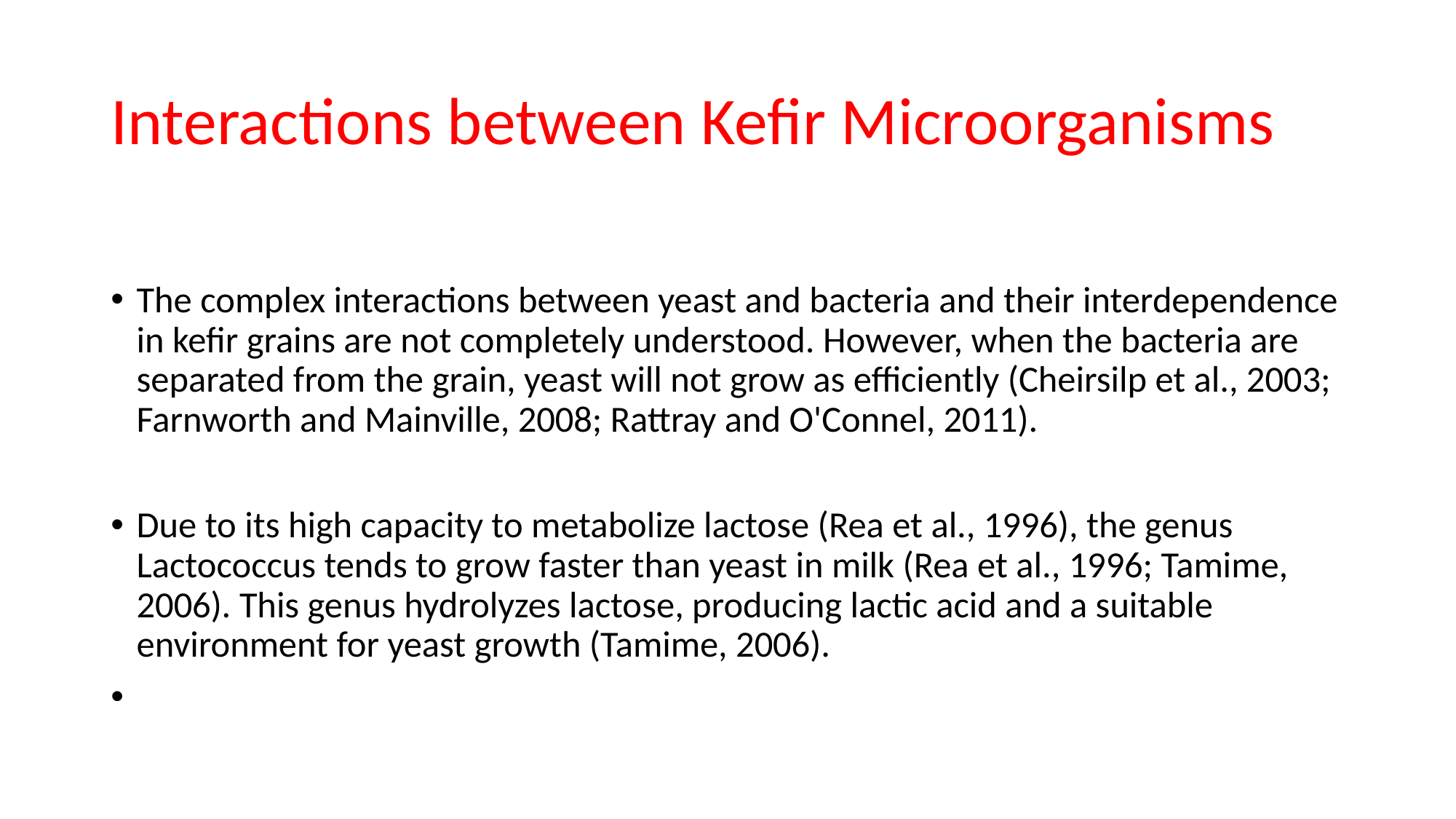

# Interactions between Kefir Microorganisms

The complex interactions between yeast and bacteria and their interdependence in kefir grains are not completely understood. However, when the bacteria are separated from the grain, yeast will not grow as efficiently (Cheirsilp et al., 2003; Farnworth and Mainville, 2008; Rattray and O'Connel, 2011).

Due to its high capacity to metabolize lactose (Rea et al., 1996), the genus Lactococcus tends to grow faster than yeast in milk (Rea et al., 1996; Tamime, 2006). This genus hydrolyzes lactose, producing lactic acid and a suitable environment for yeast growth (Tamime, 2006).